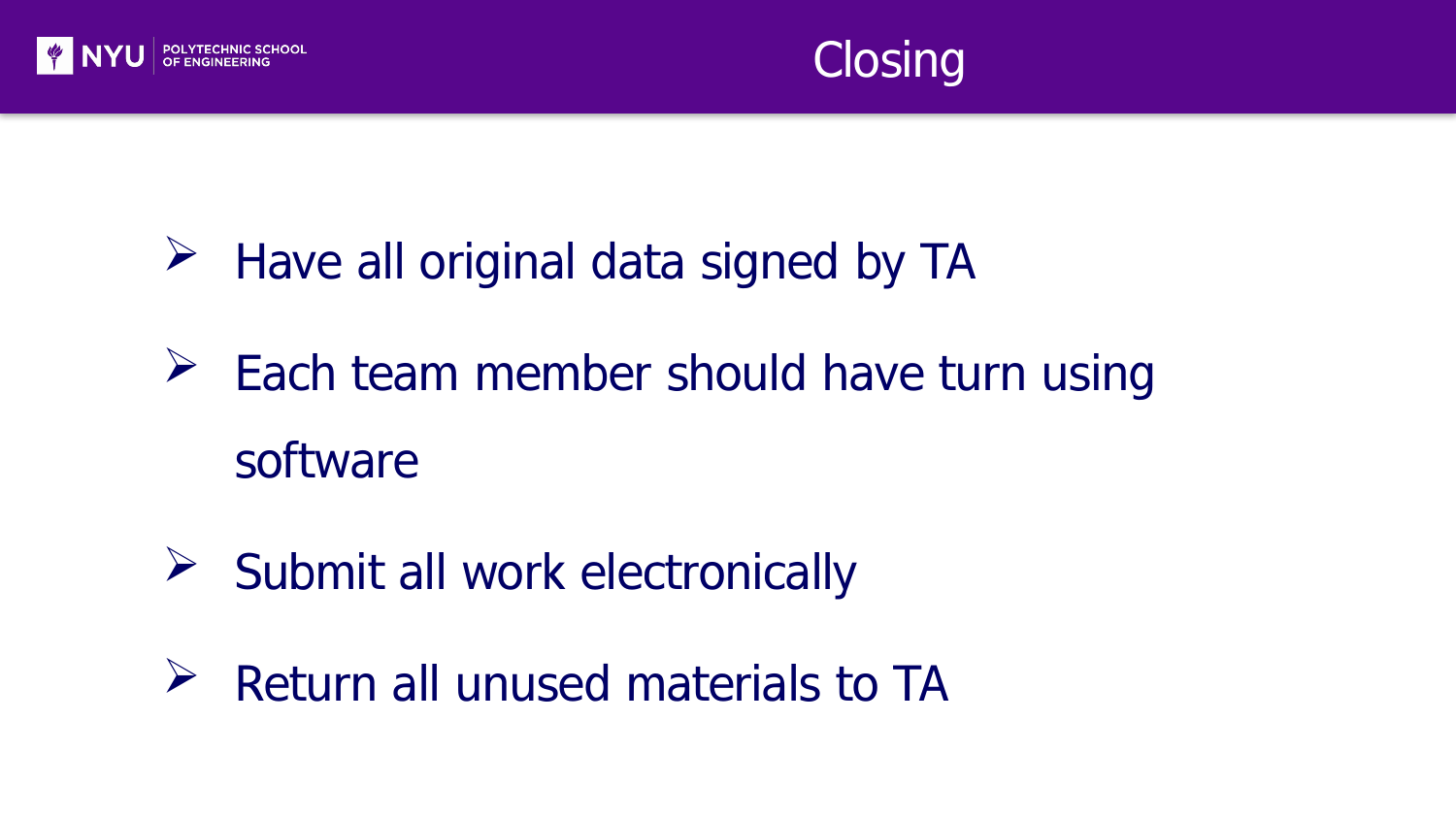

Closing
Have all original data signed by TA
Each team member should have turn using software
Submit all work electronically
Return all unused materials to TA